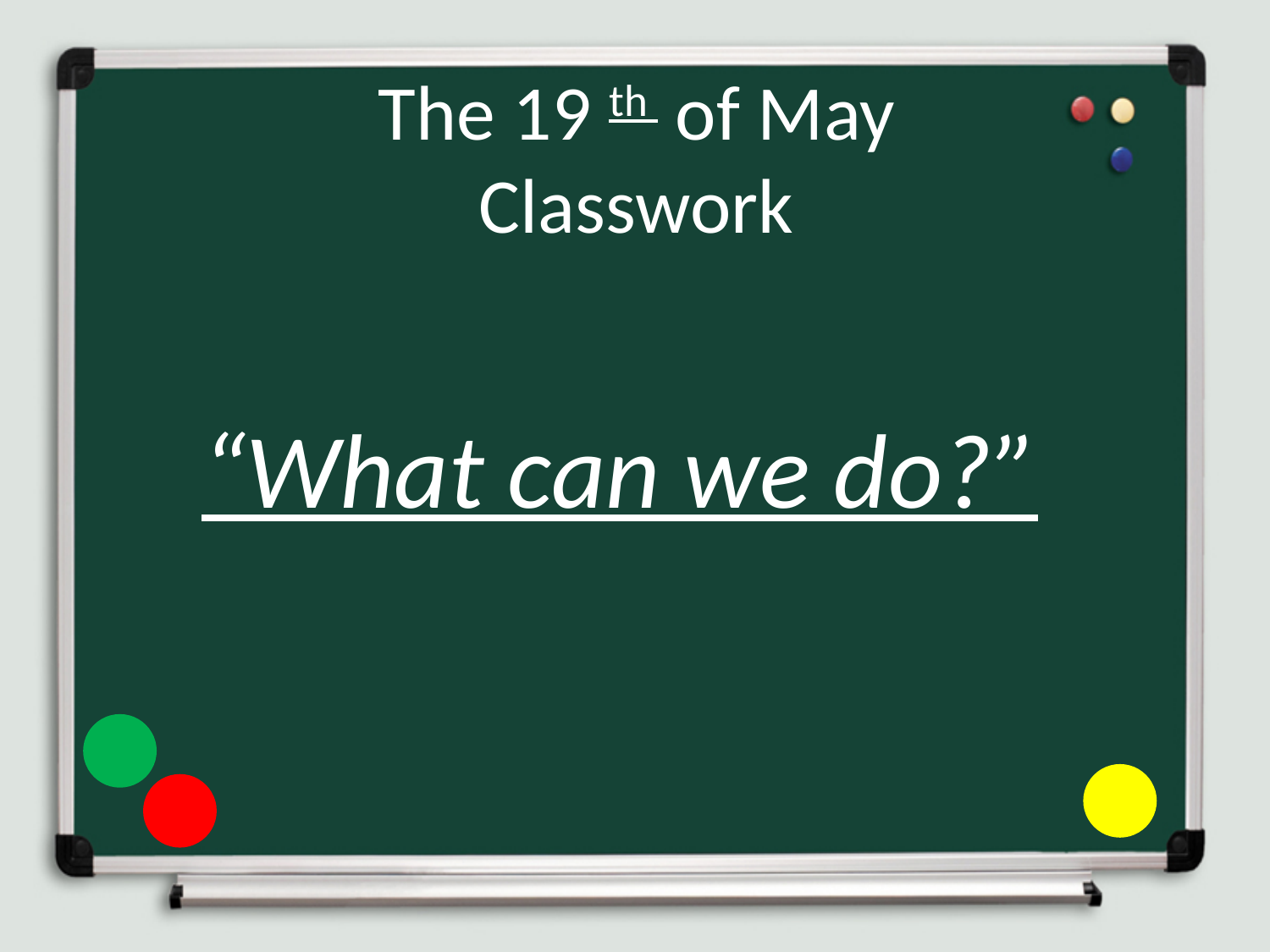

# The 19 th  of May Classwork

“What can we do?”